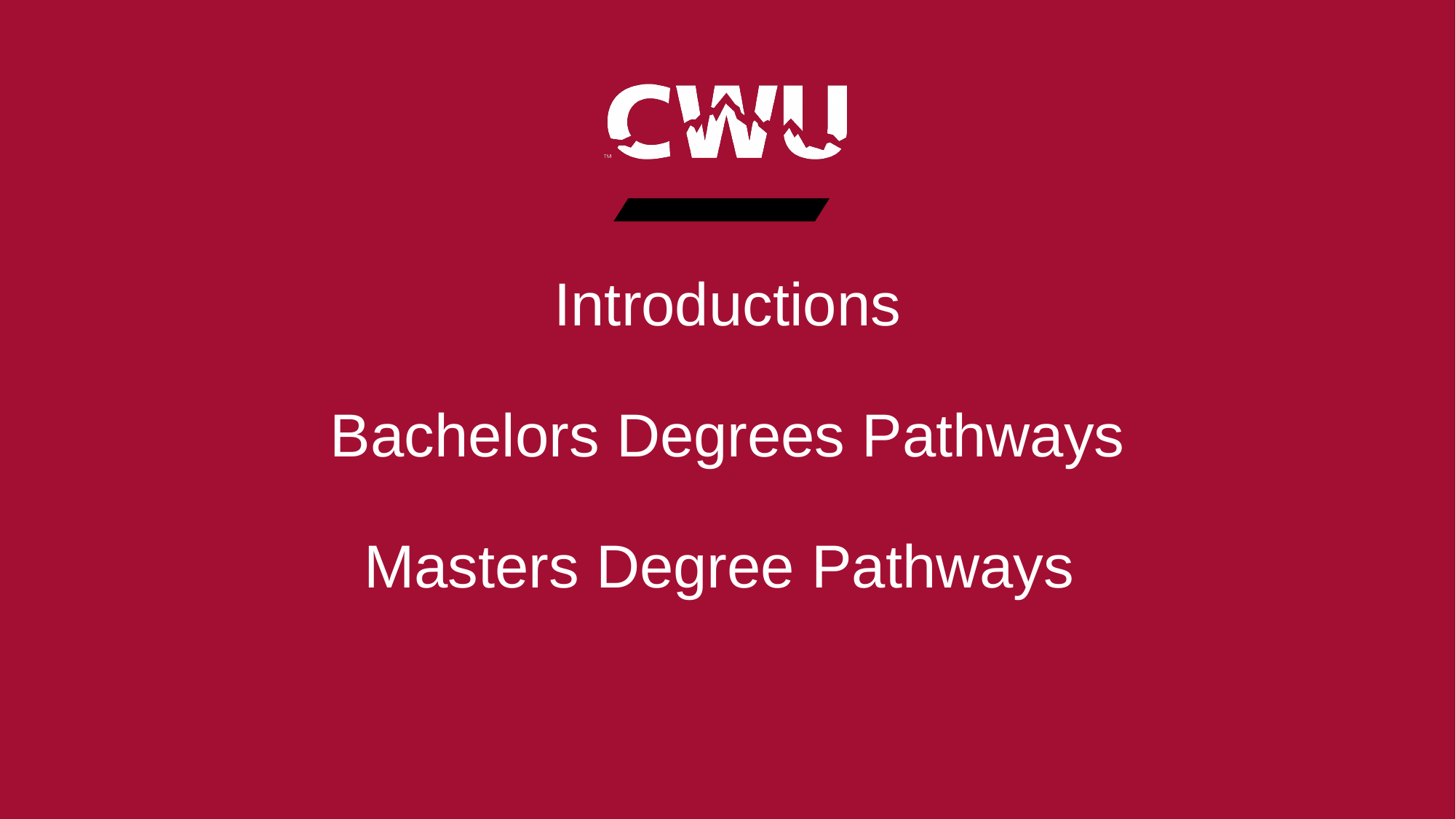

# Introductions Bachelors Degrees Pathways Masters Degree Pathways